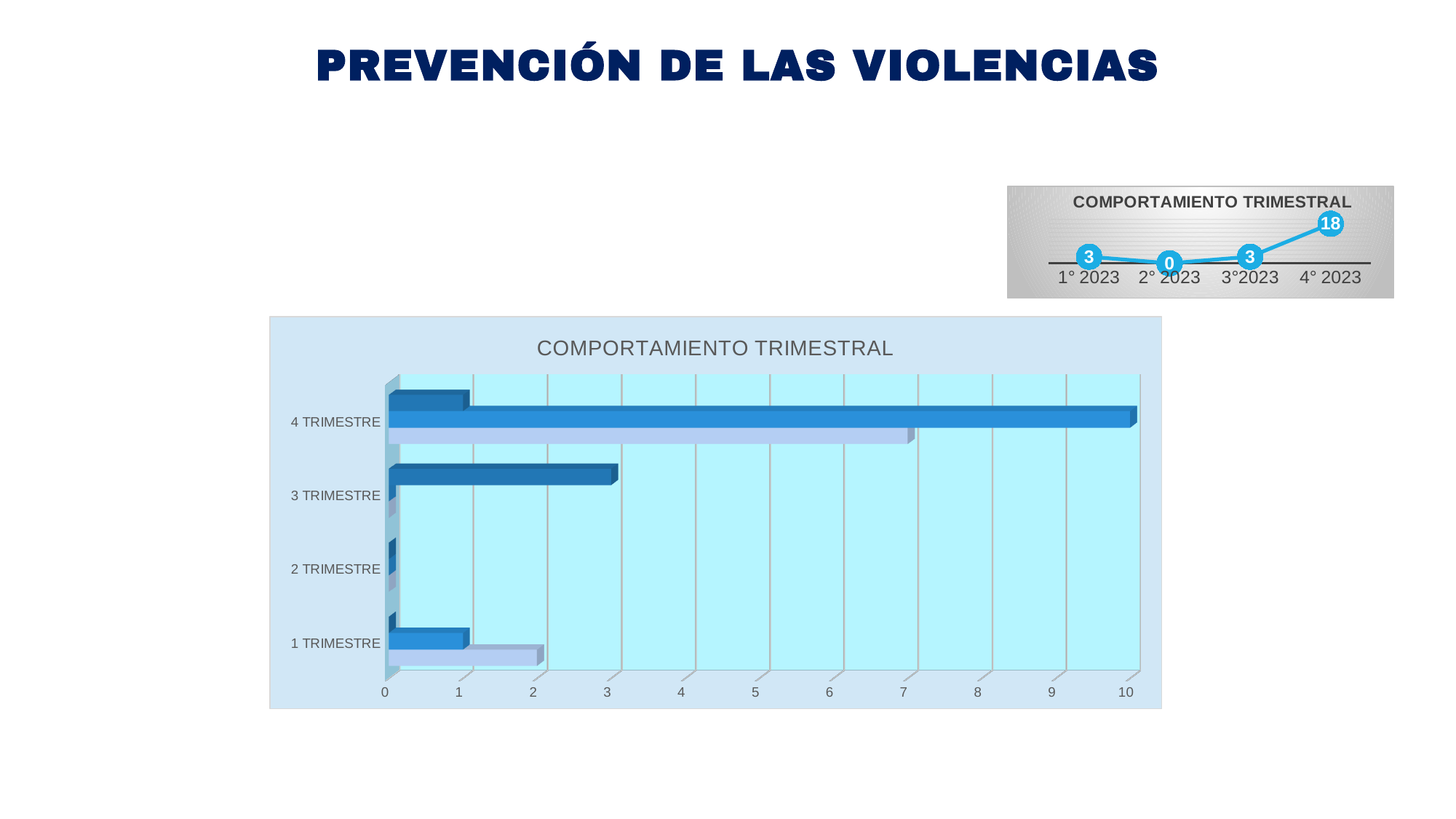

Prevención de las violencias

### Chart: COMPORTAMIENTO TRIMESTRAL

| Category | Columna1 |
|---|---|
| 1° 2023 | 3.0 |
| 2° 2023 | 0.0 |
| 3°2023 | 3.0 |
| 4° 2023 | 18.0 |

[unsupported chart]

### Chart

| Category |
|---|